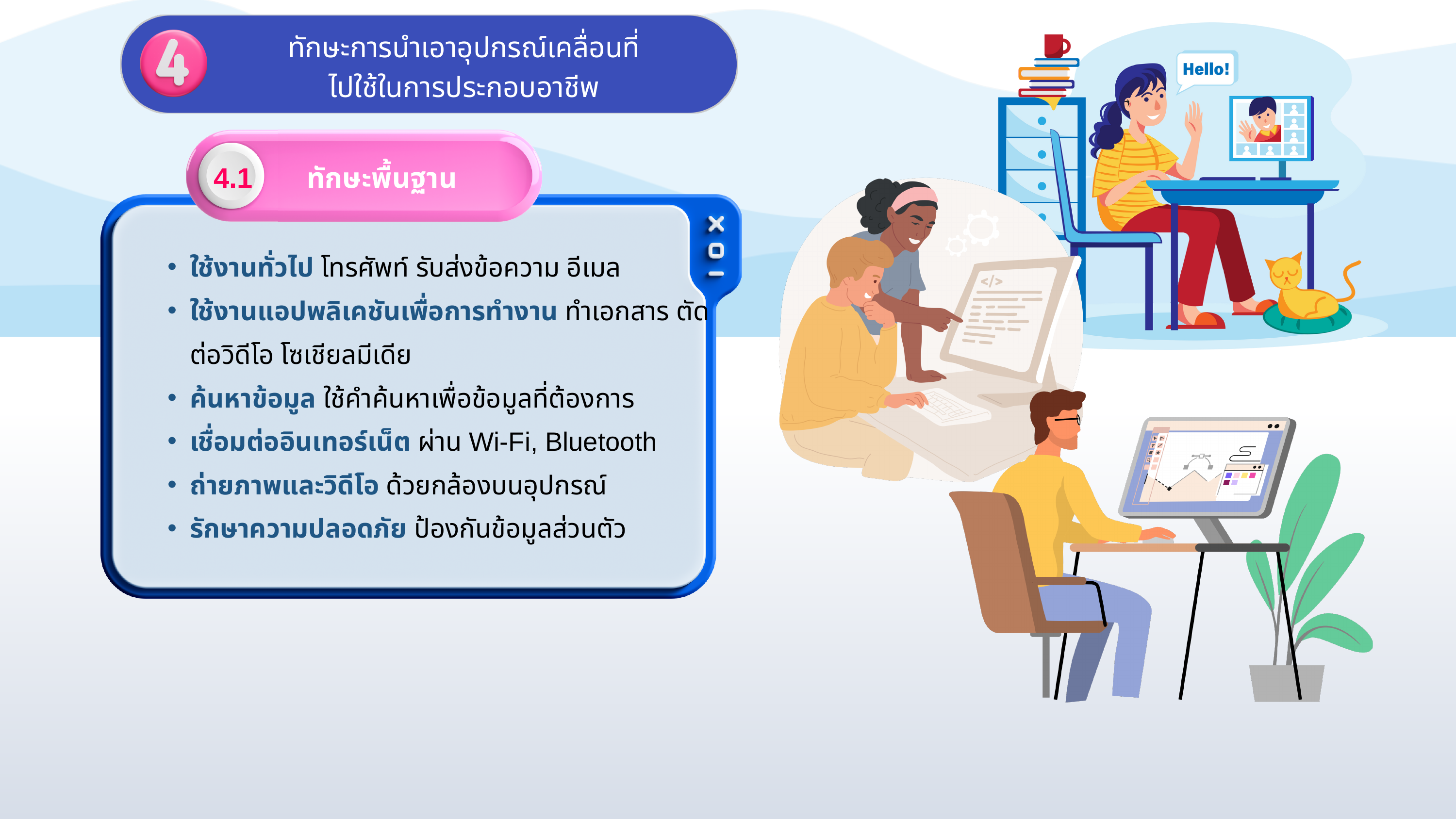

ทักษะการนําเอาอุปกรณ์เคลื่อนที่
ไปใช้ในการประกอบอาชีพ

4.1       ทักษะพื้นฐาน

ใช้งานทั่วไป โทรศัพท์ รับส่งข้อความ อีเมล
ใช้งานแอปพลิเคชันเพื่อการทำงาน ทำเอกสาร ตัดต่อวิดีโอ โซเชียลมีเดีย
ค้นหาข้อมูล ใช้คำค้นหาเพื่อข้อมูลที่ต้องการ
เชื่อมต่ออินเทอร์เน็ต ผ่าน Wi-Fi, Bluetooth
ถ่ายภาพและวิดีโอ ด้วยกล้องบนอุปกรณ์
รักษาความปลอดภัย ป้องกันข้อมูลส่วนตัว